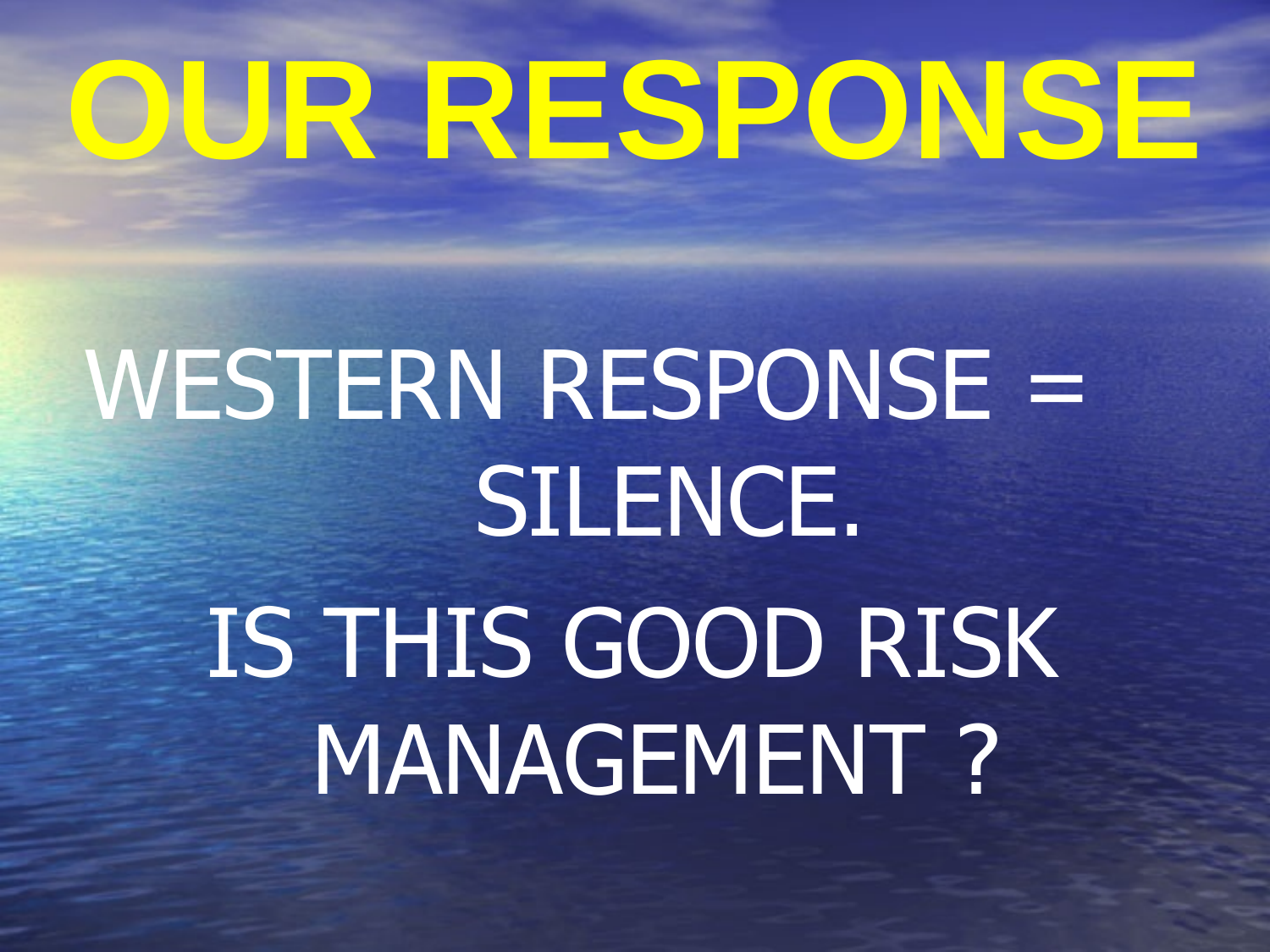

# OUR RESPONSE

WESTERN RESPONSE =     SILENCE.
IS THIS GOOD RISK MANAGEMENT ?